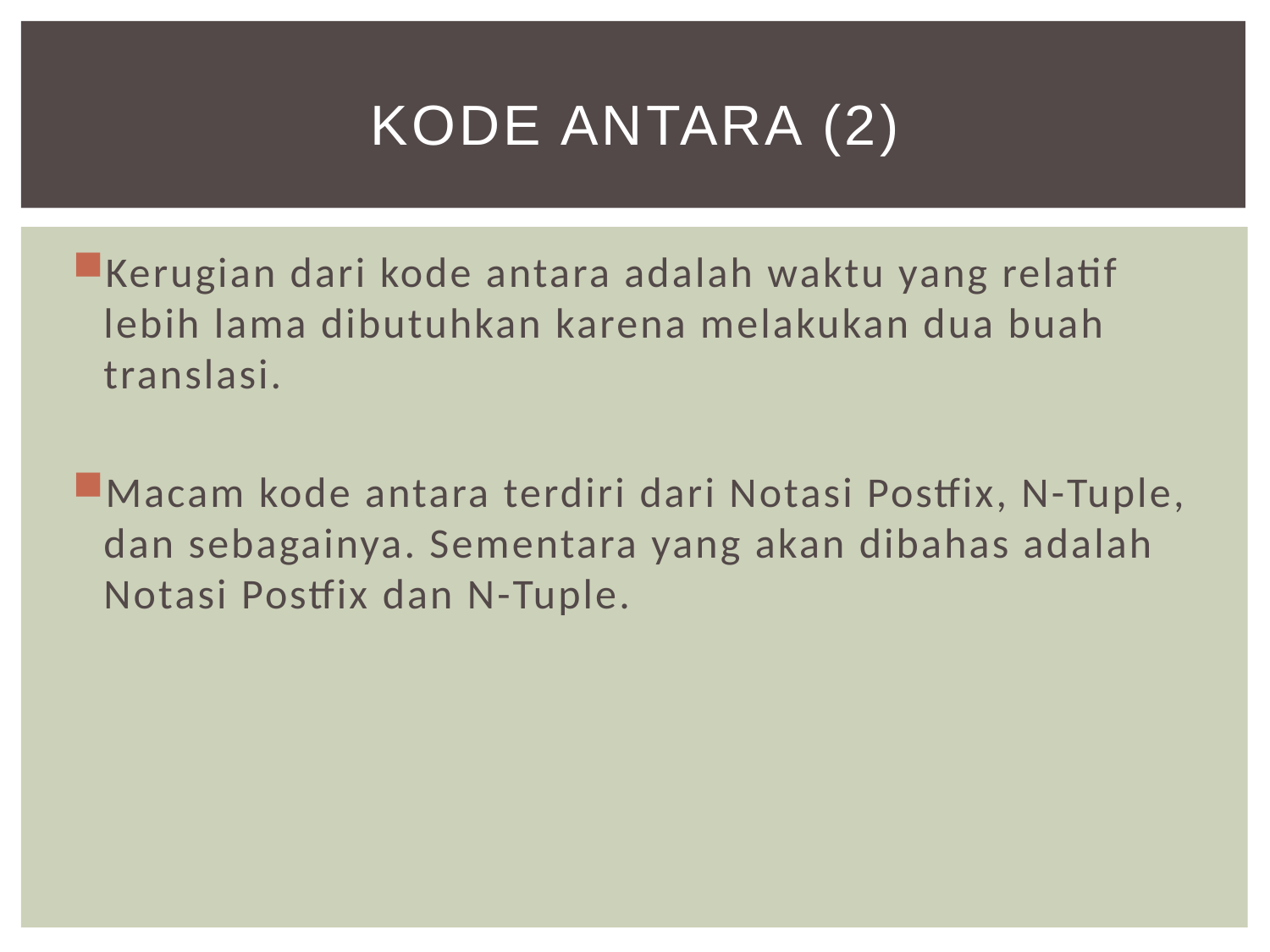

# Kode antara (2)
Kerugian dari kode antara adalah waktu yang relatif lebih lama dibutuhkan karena melakukan dua buah translasi.

Macam kode antara terdiri dari Notasi Postfix, N-Tuple, dan sebagainya. Sementara yang akan dibahas adalah Notasi Postfix dan N-Tuple.